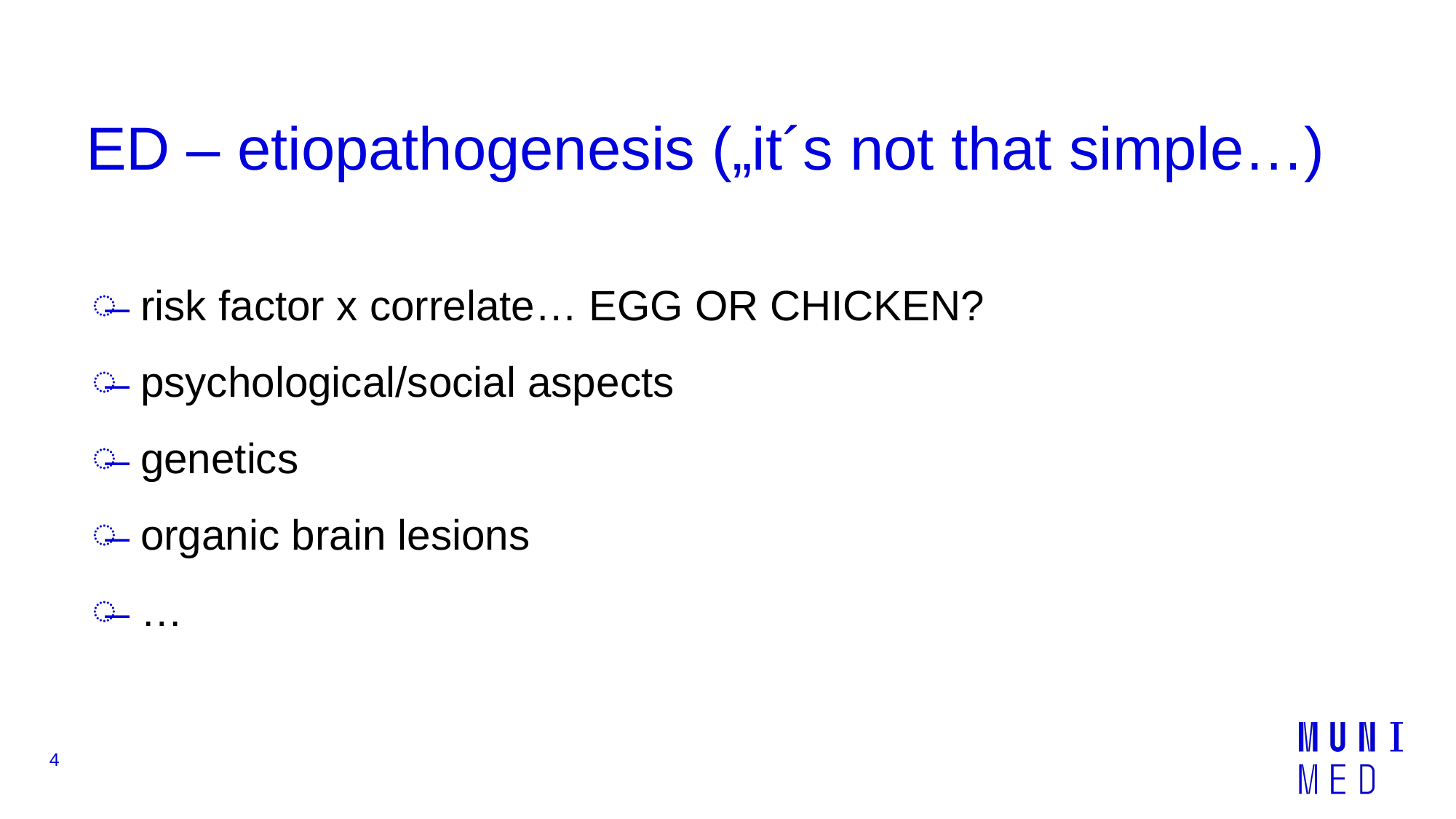

# ED – etiopathogenesis („it´s not that simple…)

risk factor x correlate… EGG OR CHICKEN?
psychological/social aspects
genetics
organic brain lesions
…

4